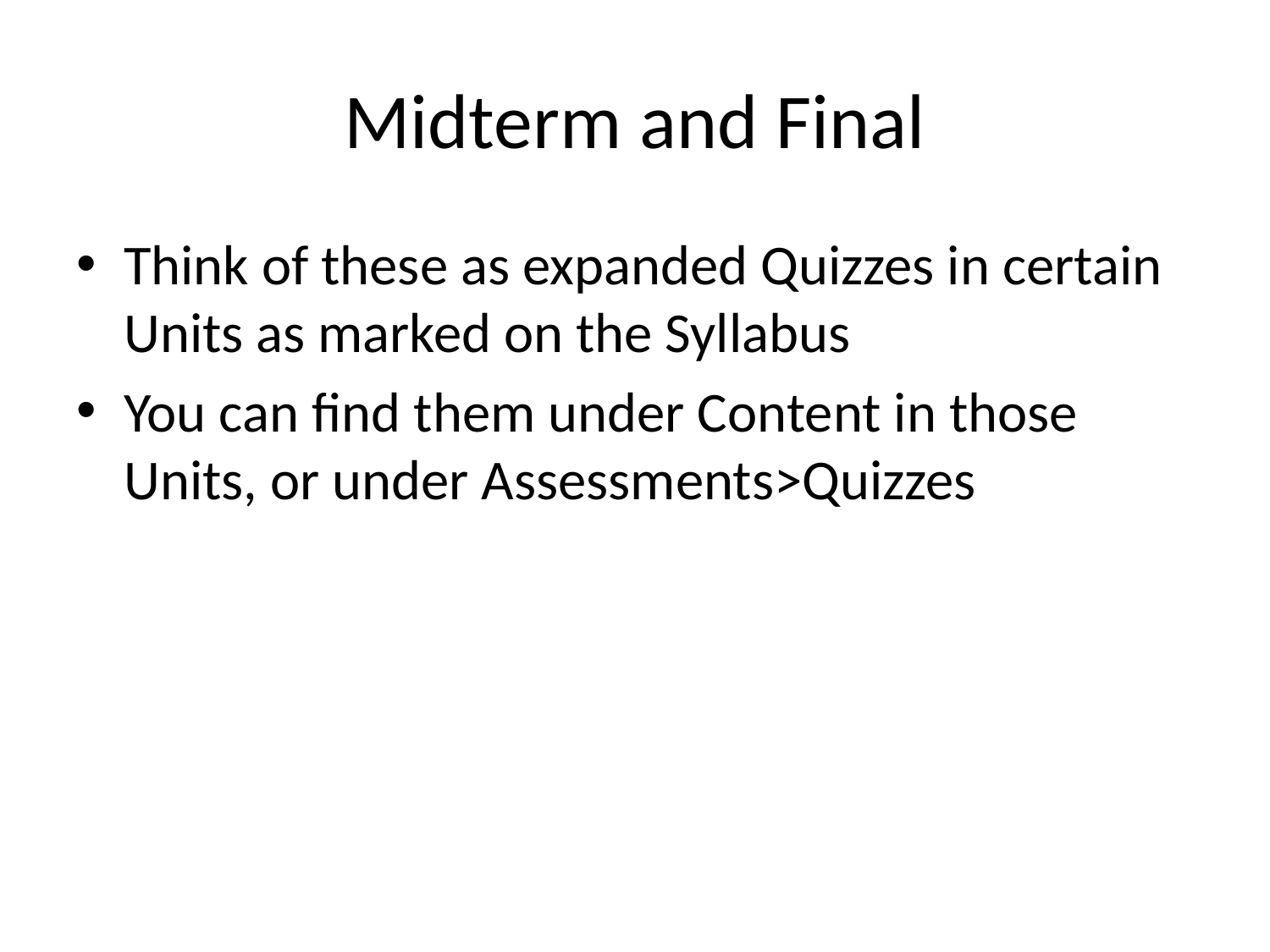

# Midterm and Final
Think of these as expanded Quizzes in certain Units as marked on the Syllabus
You can find them under Content in those Units, or under Assessments>Quizzes